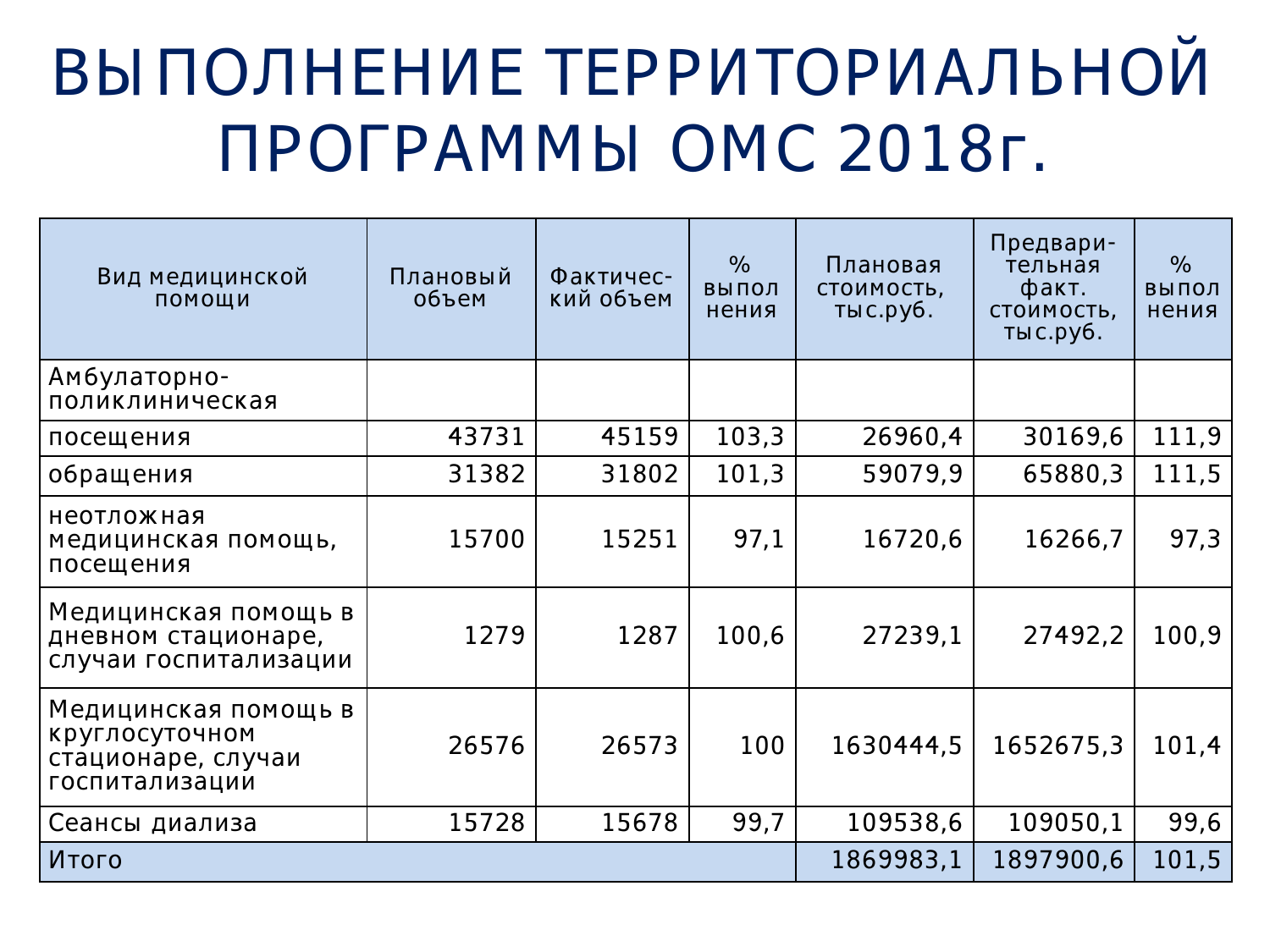

# ВЫПОЛНЕНИЕ ТЕРРИТОРИАЛЬНОЙ ПРОГРАММЫ ОМС 2018г.
| Вид медицинской помощи | Плановый объем | Фактичес-кий объем | % выполнения | Плановая стоимость, тыс.руб. | Предвари-тельная факт. стоимость, тыс.руб. | % выполнения |
| --- | --- | --- | --- | --- | --- | --- |
| Амбулаторно-поликлиническая |  |  |  |  |  |  |
| посещения | 43731 | 45159 | 103,3 | 26960,4 | 30169,6 | 111,9 |
| обращения | 31382 | 31802 | 101,3 | 59079,9 | 65880,3 | 111,5 |
| неотложная медицинская помощь, посещения | 15700 | 15251 | 97,1 | 16720,6 | 16266,7 | 97,3 |
| Медицинская помощь в дневном стационаре, случаи госпитализации | 1279 | 1287 | 100,6 | 27239,1 | 27492,2 | 100,9 |
| Медицинская помощь в круглосуточном стационаре, случаи госпитализации | 26576 | 26573 | 100 | 1630444,5 | 1652675,3 | 101,4 |
| Сеансы диализа | 15728 | 15678 | 99,7 | 109538,6 | 109050,1 | 99,6 |
| Итого |  |  |  | 1869983,1 | 1897900,6 | 101,5 |